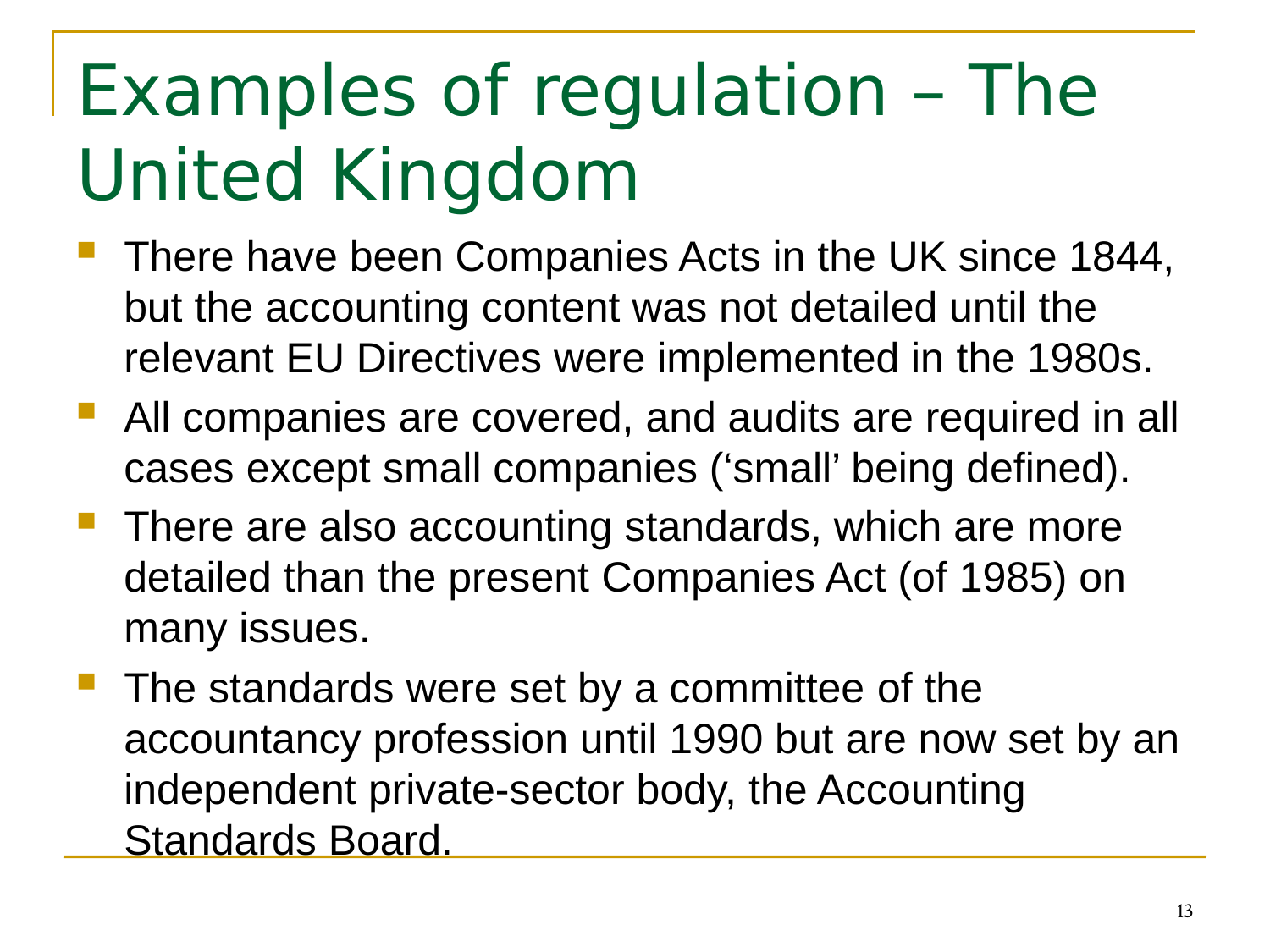

# Examples of regulation – The United Kingdom
There have been Companies Acts in the UK since 1844, but the accounting content was not detailed until the relevant EU Directives were implemented in the 1980s.
All companies are covered, and audits are required in all cases except small companies (‘small’ being defined).
There are also accounting standards, which are more detailed than the present Companies Act (of 1985) on many issues.
The standards were set by a committee of the accountancy profession until 1990 but are now set by an independent private-sector body, the Accounting Standards Board.
13